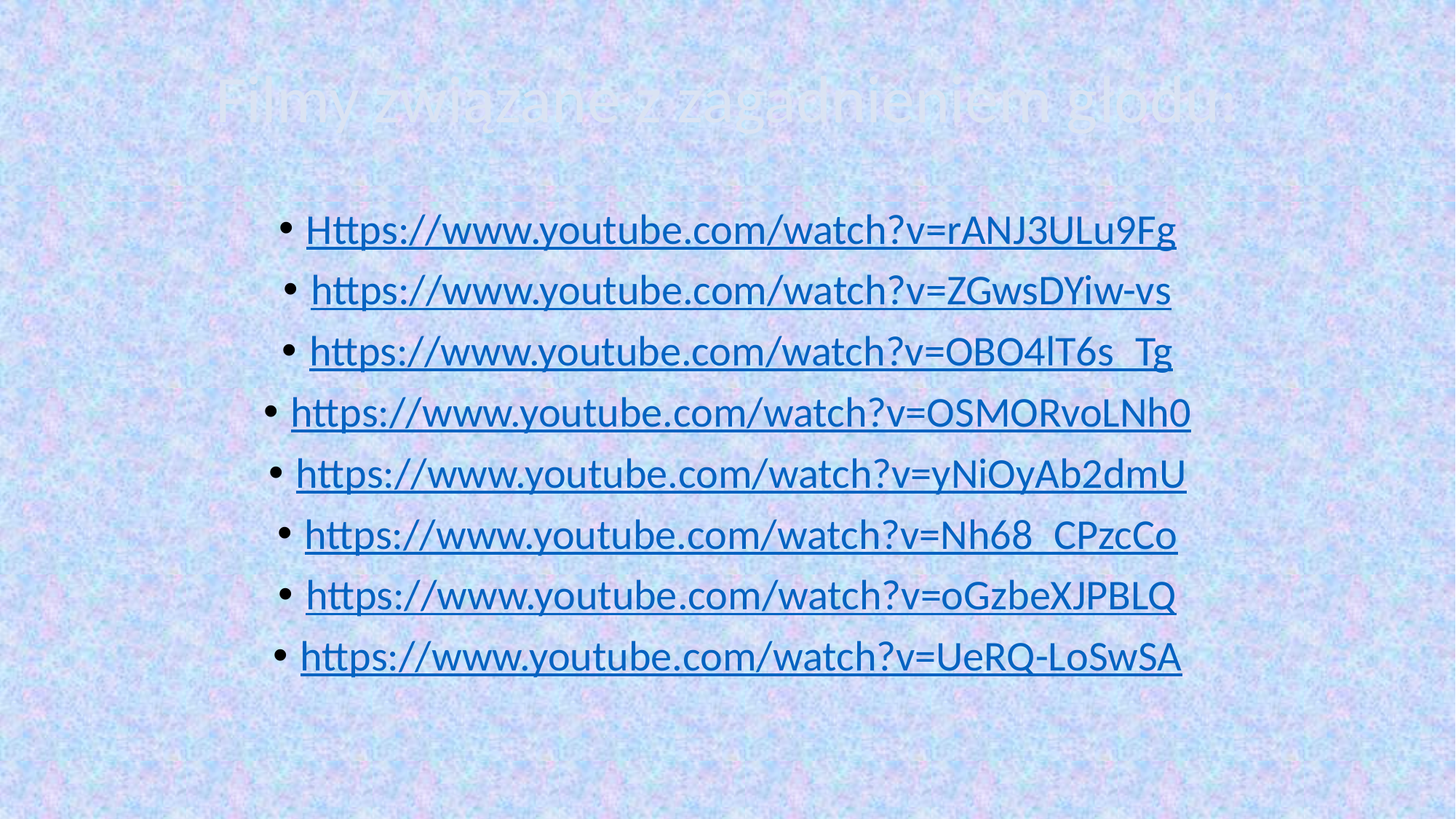

# Filmy związane z zagadnieniem głodu:
Https://www.youtube.com/watch?v=rANJ3ULu9Fg
https://www.youtube.com/watch?v=ZGwsDYiw-vs
https://www.youtube.com/watch?v=OBO4lT6s_Tg
https://www.youtube.com/watch?v=OSMORvoLNh0
https://www.youtube.com/watch?v=yNiOyAb2dmU
https://www.youtube.com/watch?v=Nh68_CPzcCo
https://www.youtube.com/watch?v=oGzbeXJPBLQ
https://www.youtube.com/watch?v=UeRQ-LoSwSA